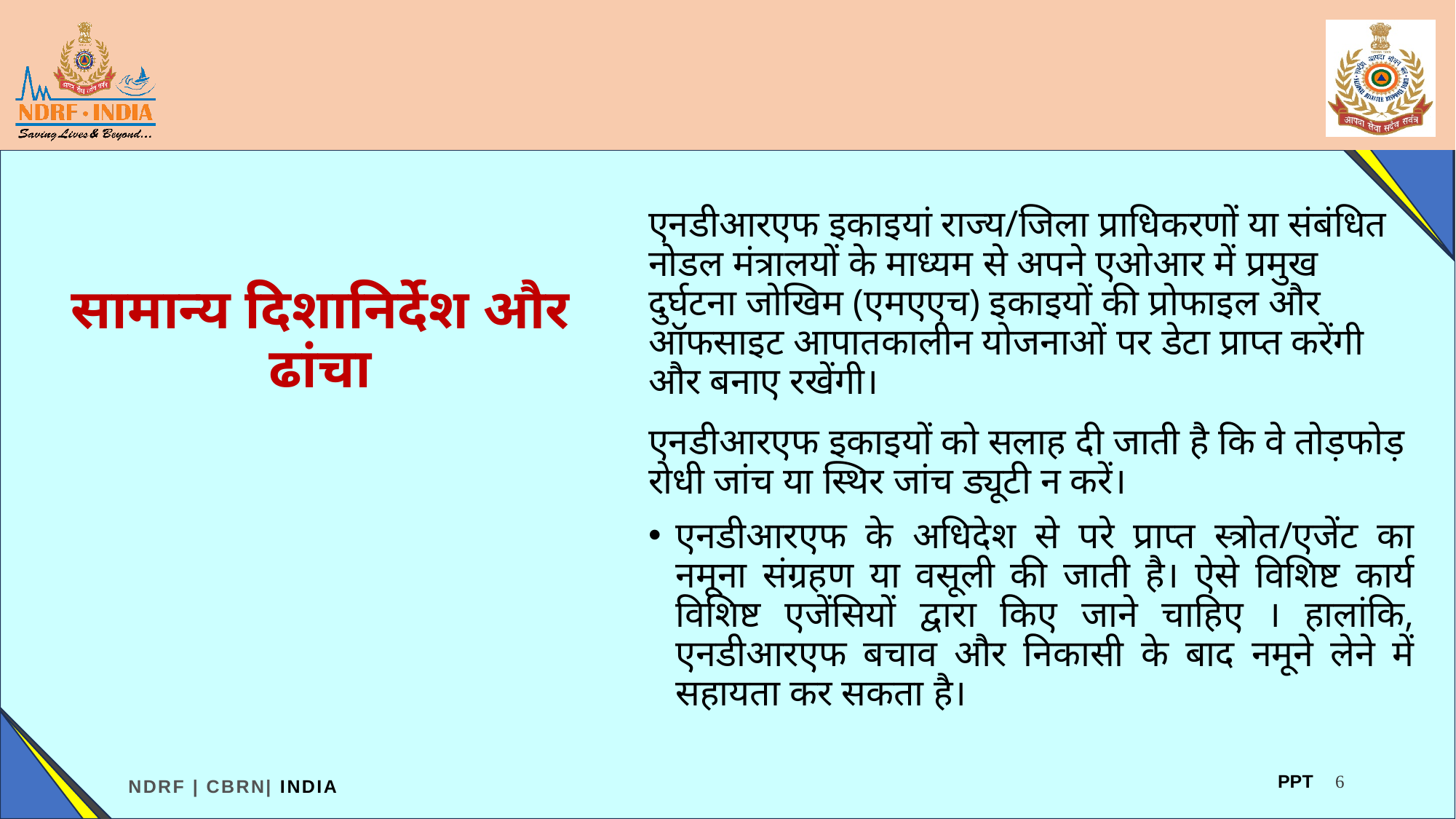

एनडीआरएफ इकाइयां राज्य/जिला प्राधिकरणों या संबंधित नोडल मंत्रालयों के माध्यम से अपने एओआर में प्रमुख दुर्घटना जोखिम (एमएएच) इकाइयों की प्रोफाइल और ऑफसाइट आपातकालीन योजनाओं पर डेटा प्राप्त करेंगी और बनाए रखेंगी।
एनडीआरएफ इकाइयों को सलाह दी जाती है कि वे तोड़फोड़ रोधी जांच या स्थिर जांच ड्यूटी न करें।
एनडीआरएफ के अधिदेश से परे प्राप्त स्त्रोत/एजेंट का नमूना संग्रहण या वसूली की जाती है। ऐसे विशिष्ट कार्य विशिष्ट एजेंसियों द्वारा किए जाने चाहिए । हालांकि, एनडीआरएफ बचाव और निकासी के बाद नमूने लेने में सहायता कर सकता है।
# सामान्य दिशानिर्देश और ढांचा
6